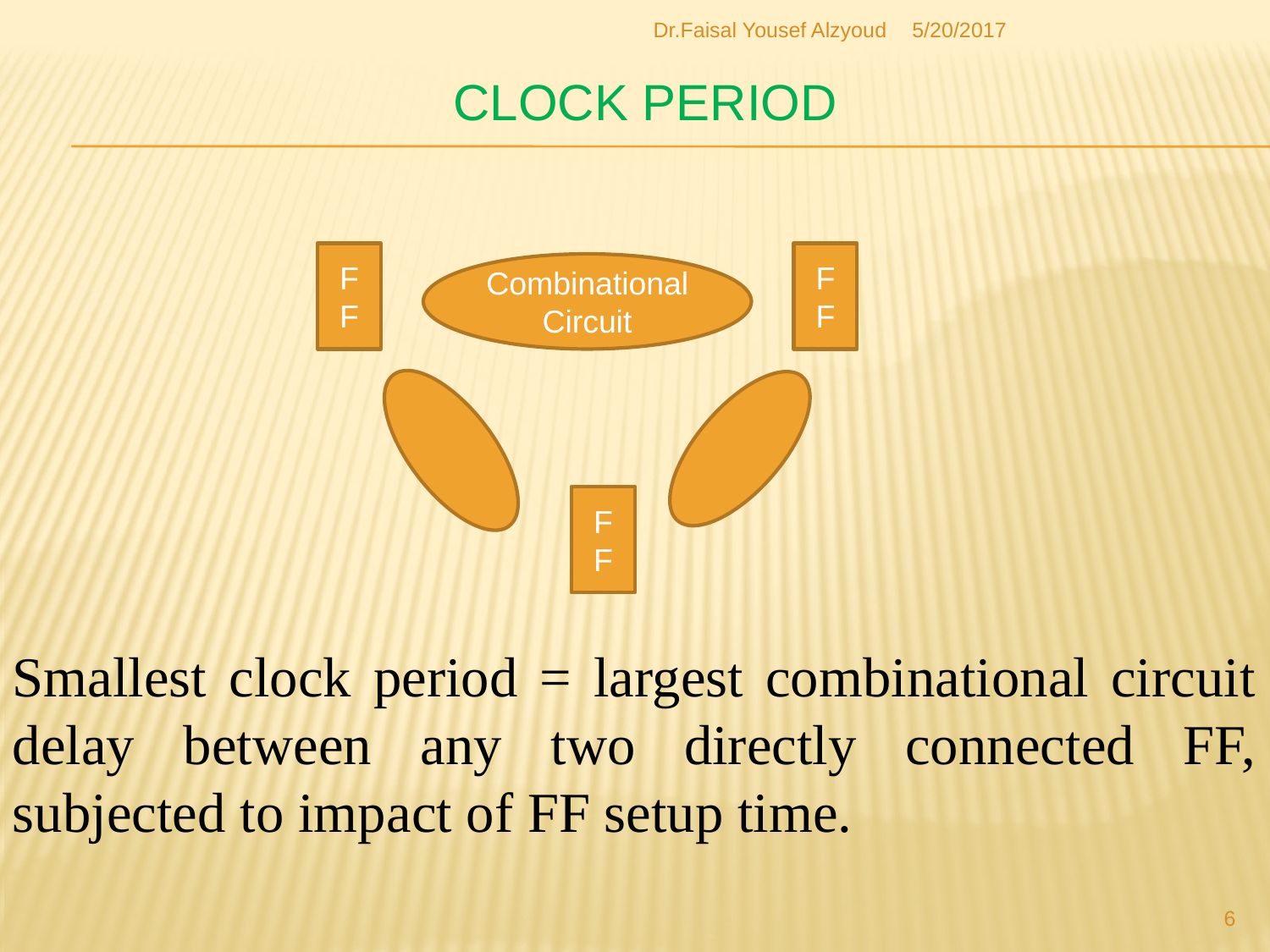

Dr.Faisal Yousef Alzyoud
5/20/2017
# Clock Period
FF
FF
Combinational Circuit

FF
Smallest clock period = largest combinational circuit delay between any two directly connected FF, subjected to impact of FF setup time.
6